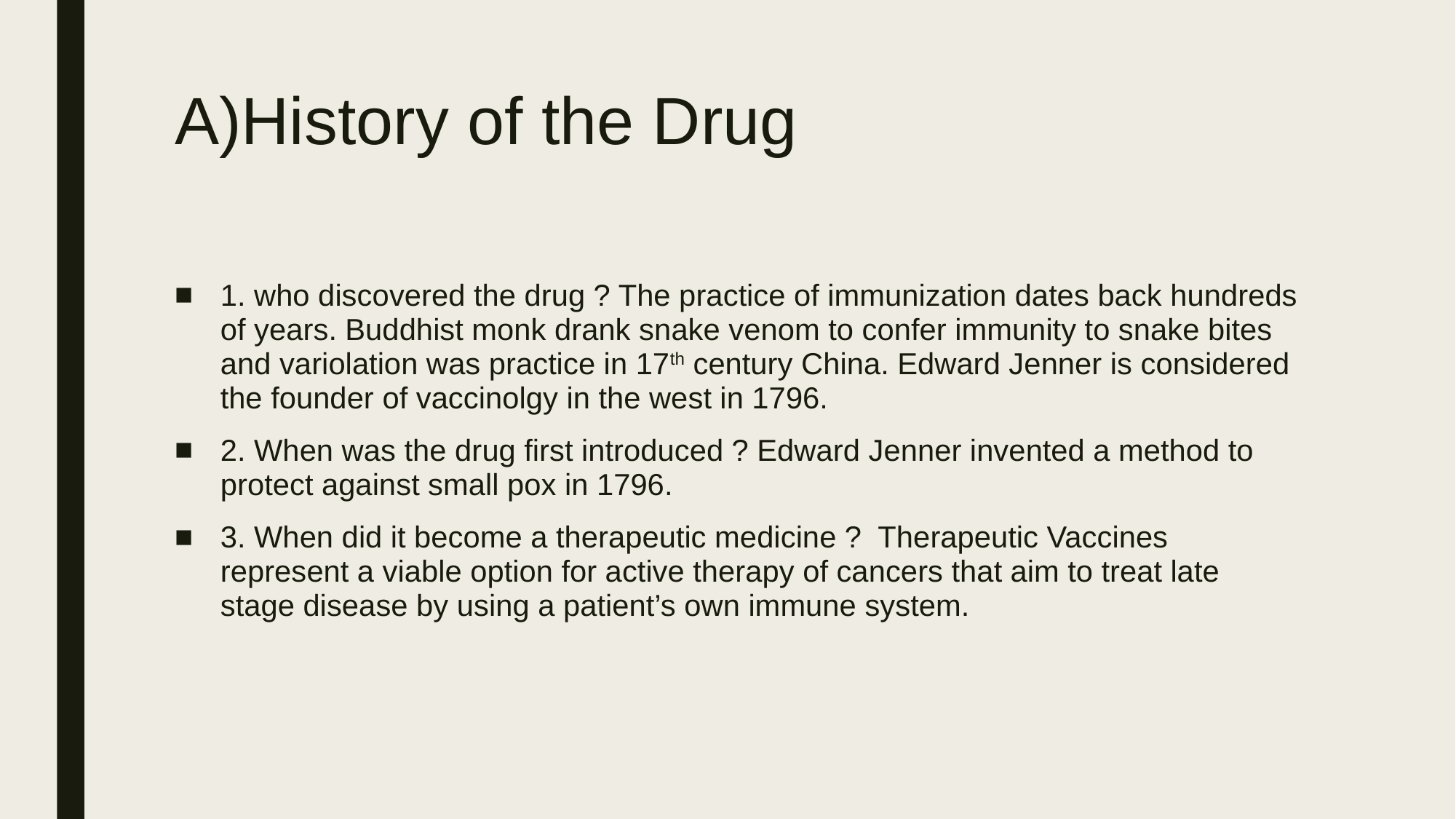

# A)History of the Drug
1. who discovered the drug ? The practice of immunization dates back hundreds of years. Buddhist monk drank snake venom to confer immunity to snake bites and variolation was practice in 17th century China. Edward Jenner is considered the founder of vaccinolgy in the west in 1796.
2. When was the drug first introduced ? Edward Jenner invented a method to protect against small pox in 1796.
3. When did it become a therapeutic medicine ?  Therapeutic Vaccines represent a viable option for active therapy of cancers that aim to treat late stage disease by using a patient’s own immune system.